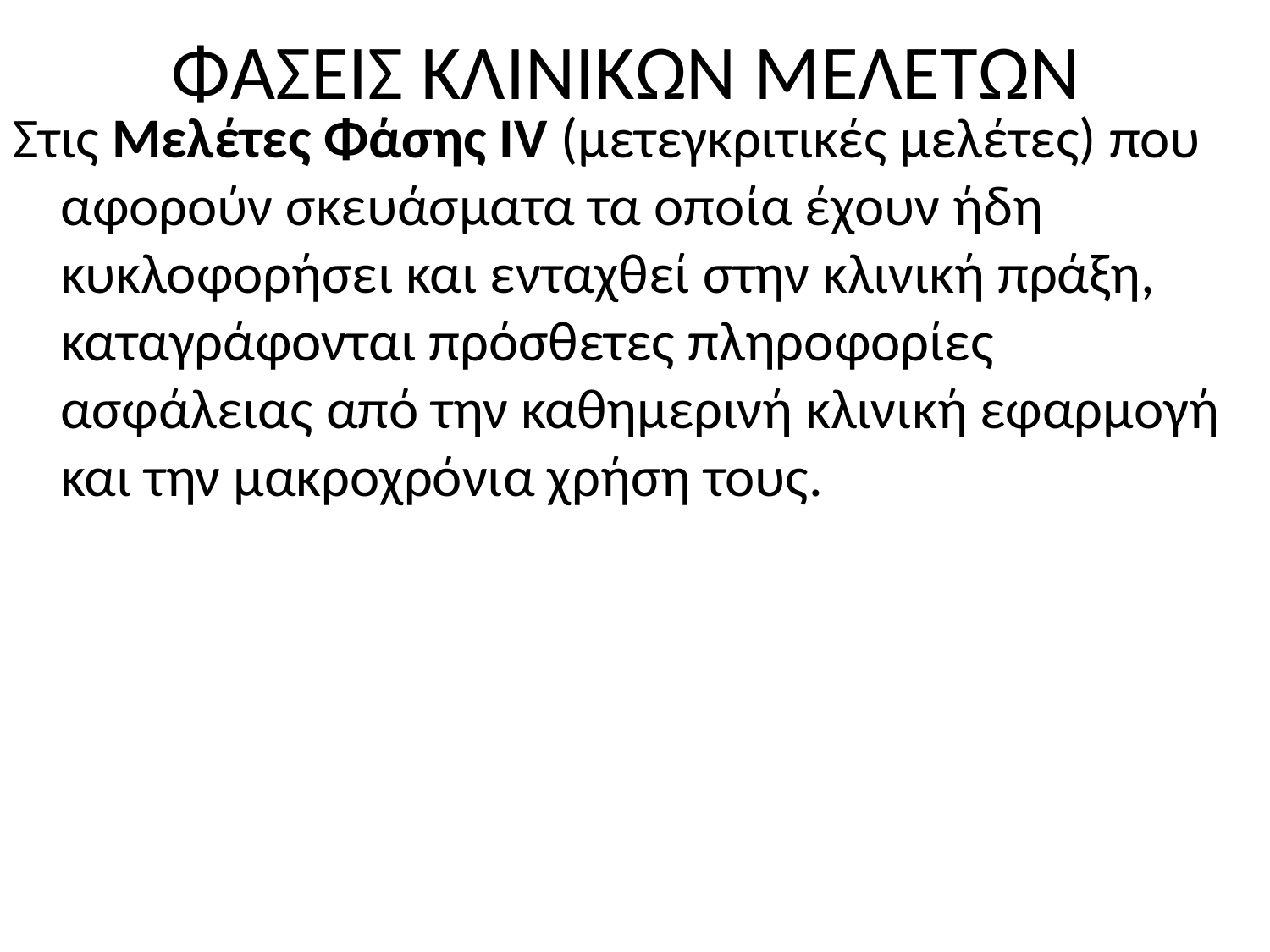

# ΦΑΣΕΙΣ ΚΛΙΝΙΚΩΝ ΜΕΛΕΤΩΝ
Στις Μελέτες Φάσης ΙV (μετεγκριτικές μελέτες) που αφορούν σκευάσματα τα οποία έχουν ήδη κυκλοφορήσει και ενταχθεί στην κλινική πράξη, καταγράφονται πρόσθετες πληροφορίες ασφάλειας από την καθημερινή κλινική εφαρμογή και την μακροχρόνια χρήση τους.